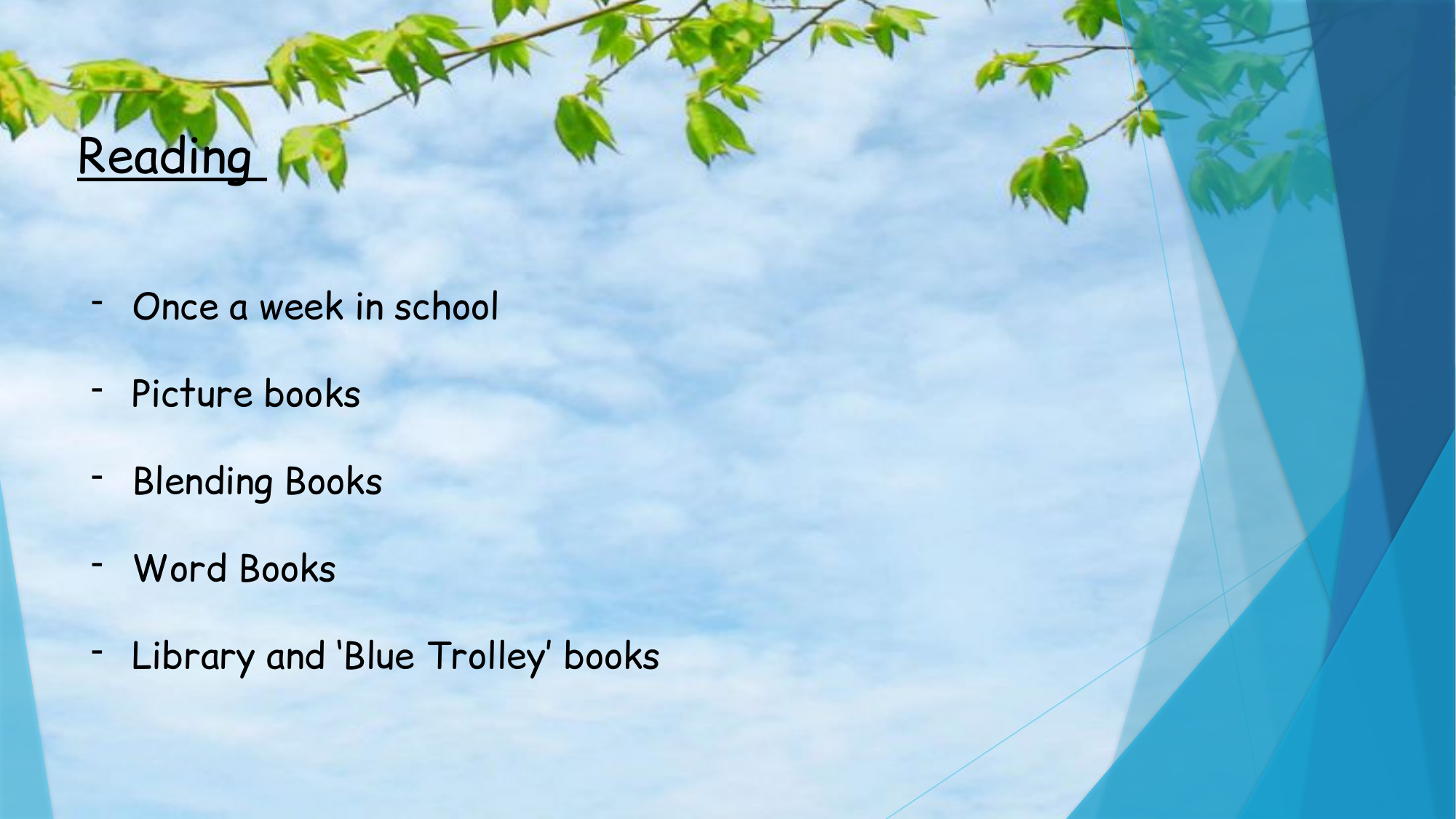

Reading
Once a week in school
Picture books
Blending Books
Word Books
Library and ‘Blue Trolley’ books